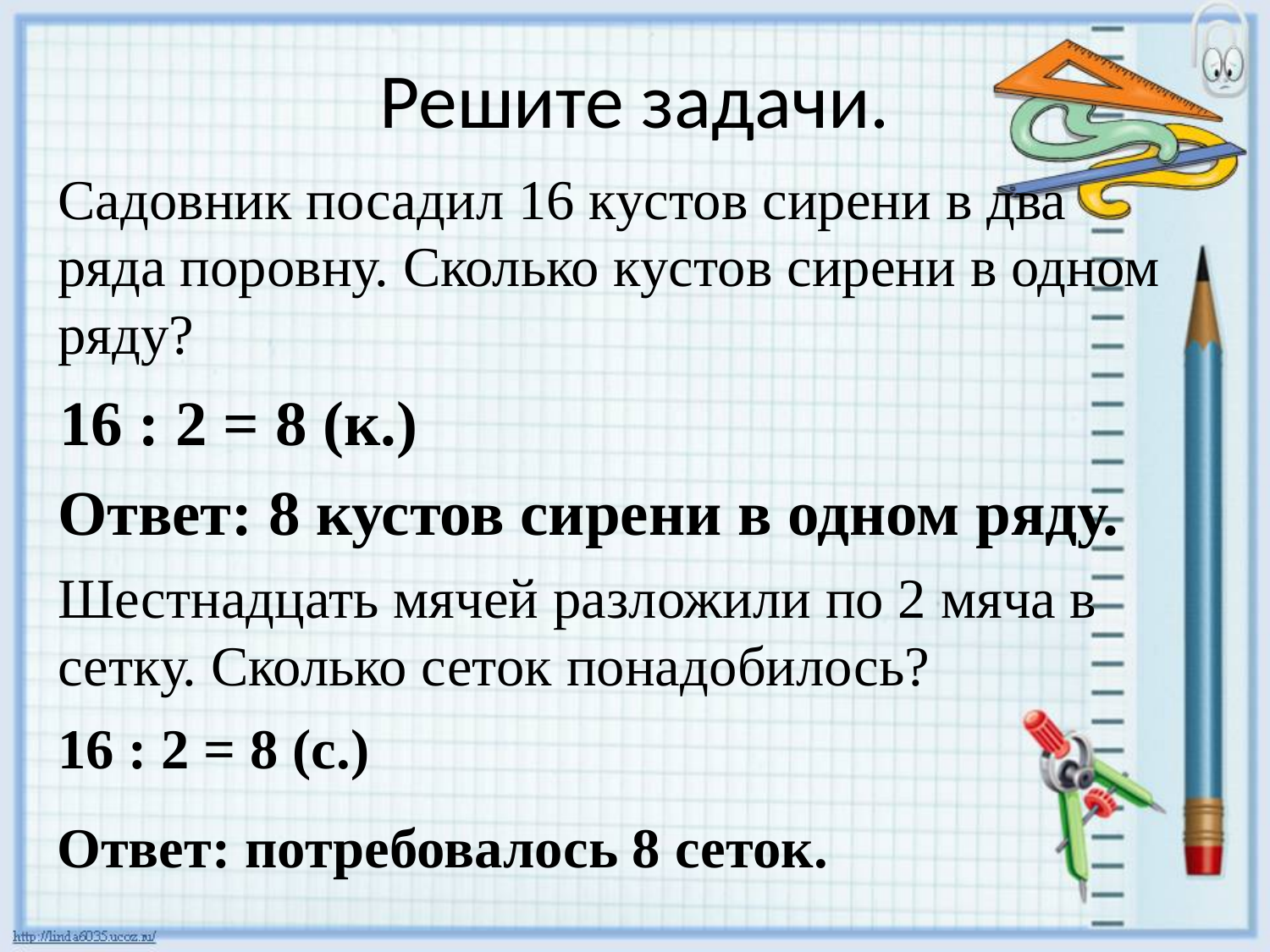

# Решите задачи.
Садовник посадил 16 кустов сирени в два ряда поровну. Сколько кустов сирени в одном ряду?
16 : 2 = 8 (к.)
Ответ: 8 кустов сирени в одном ряду.
Шестнадцать мячей разложили по 2 мяча в сетку. Сколько сеток понадобилось?
16 : 2 = 8 (с.)
Ответ: потребовалось 8 сеток.